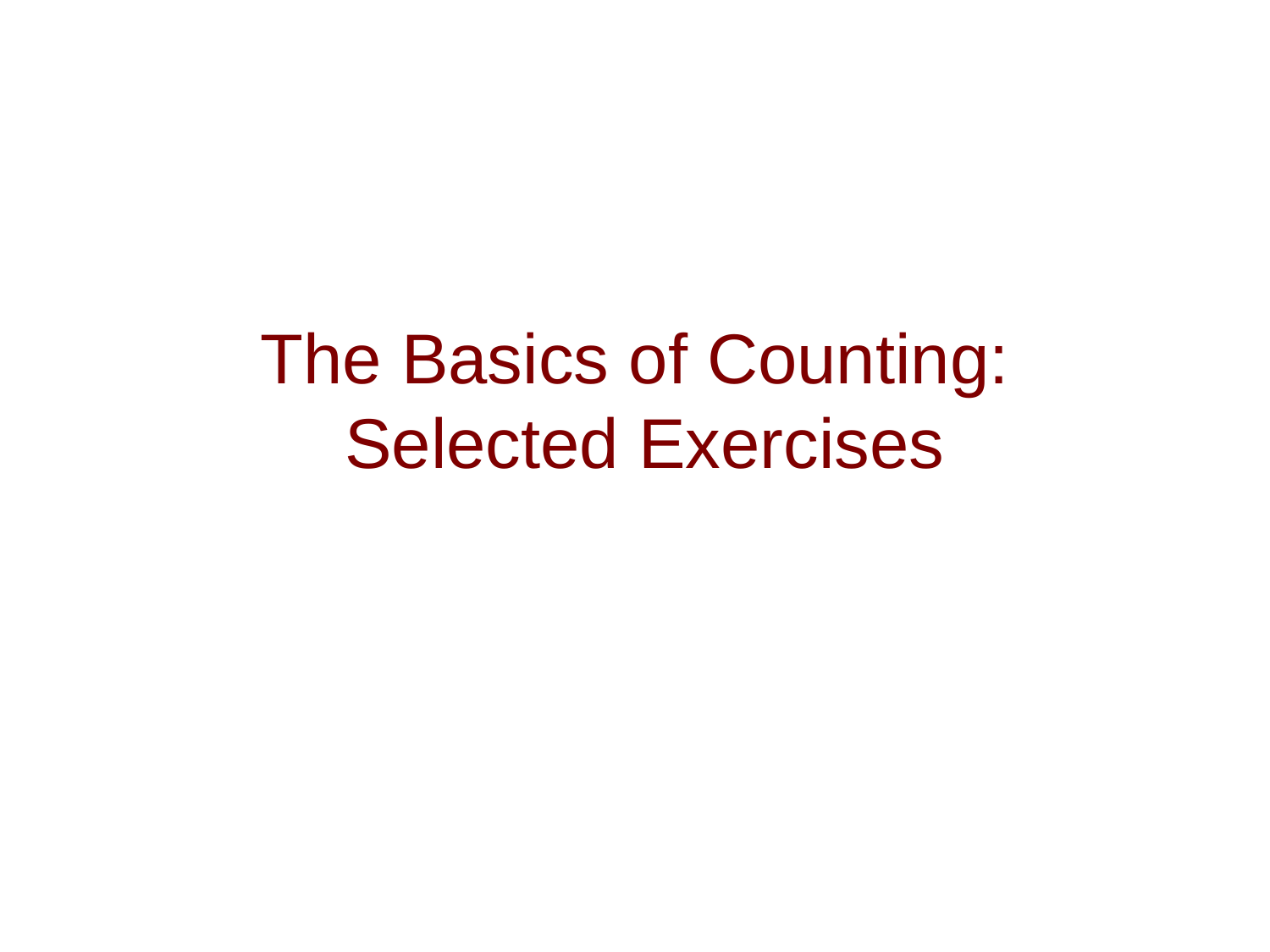

# The Basics of Counting: Selected Exercises